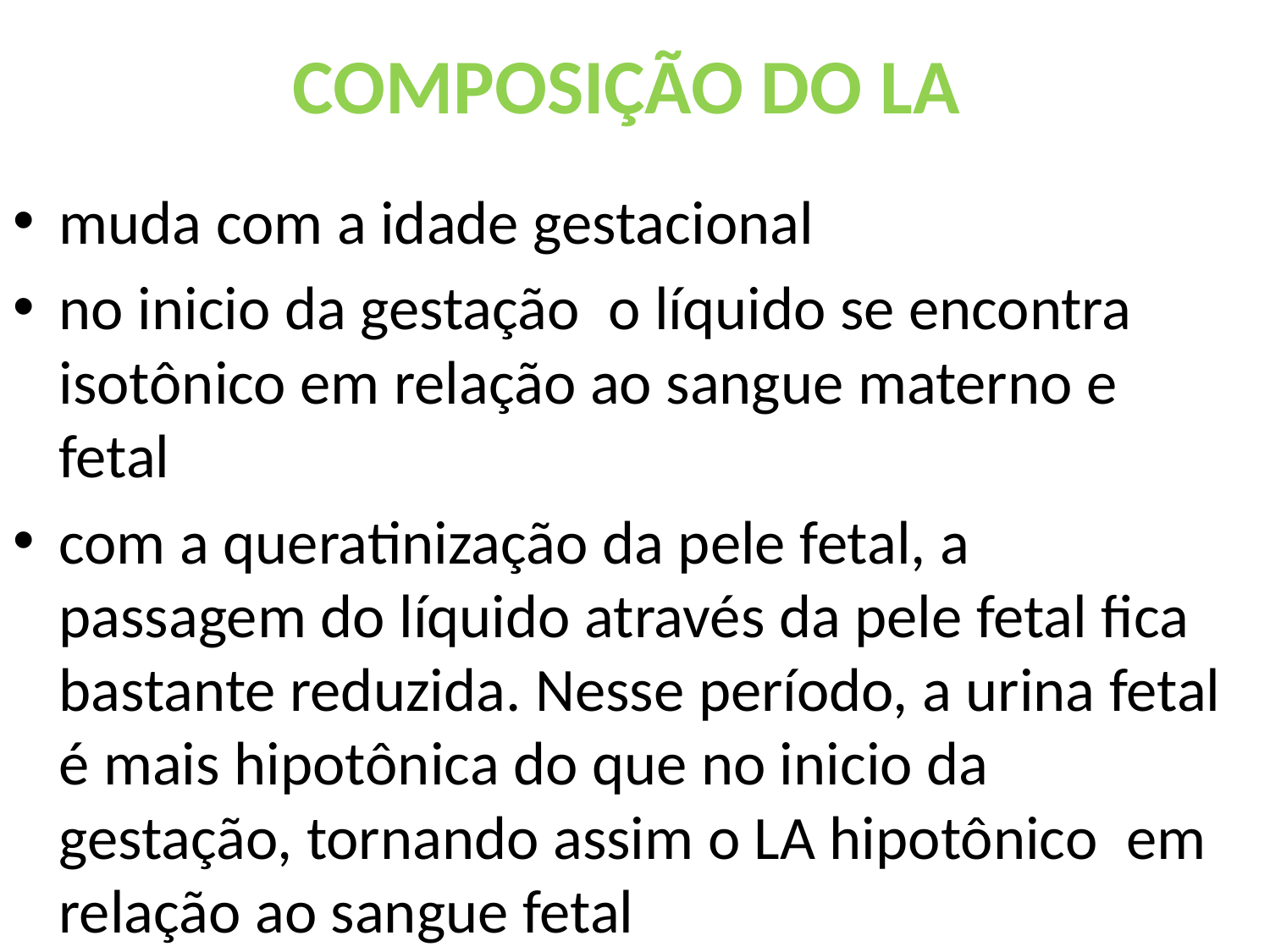

# COMPOSIÇÃO DO LA
muda com a idade gestacional
no inicio da gestação  o líquido se encontra isotônico em relação ao sangue materno e fetal
com a queratinização da pele fetal, a passagem do líquido através da pele fetal fica bastante reduzida. Nesse período, a urina fetal é mais hipotônica do que no inicio da gestação, tornando assim o LA hipotônico  em relação ao sangue fetal